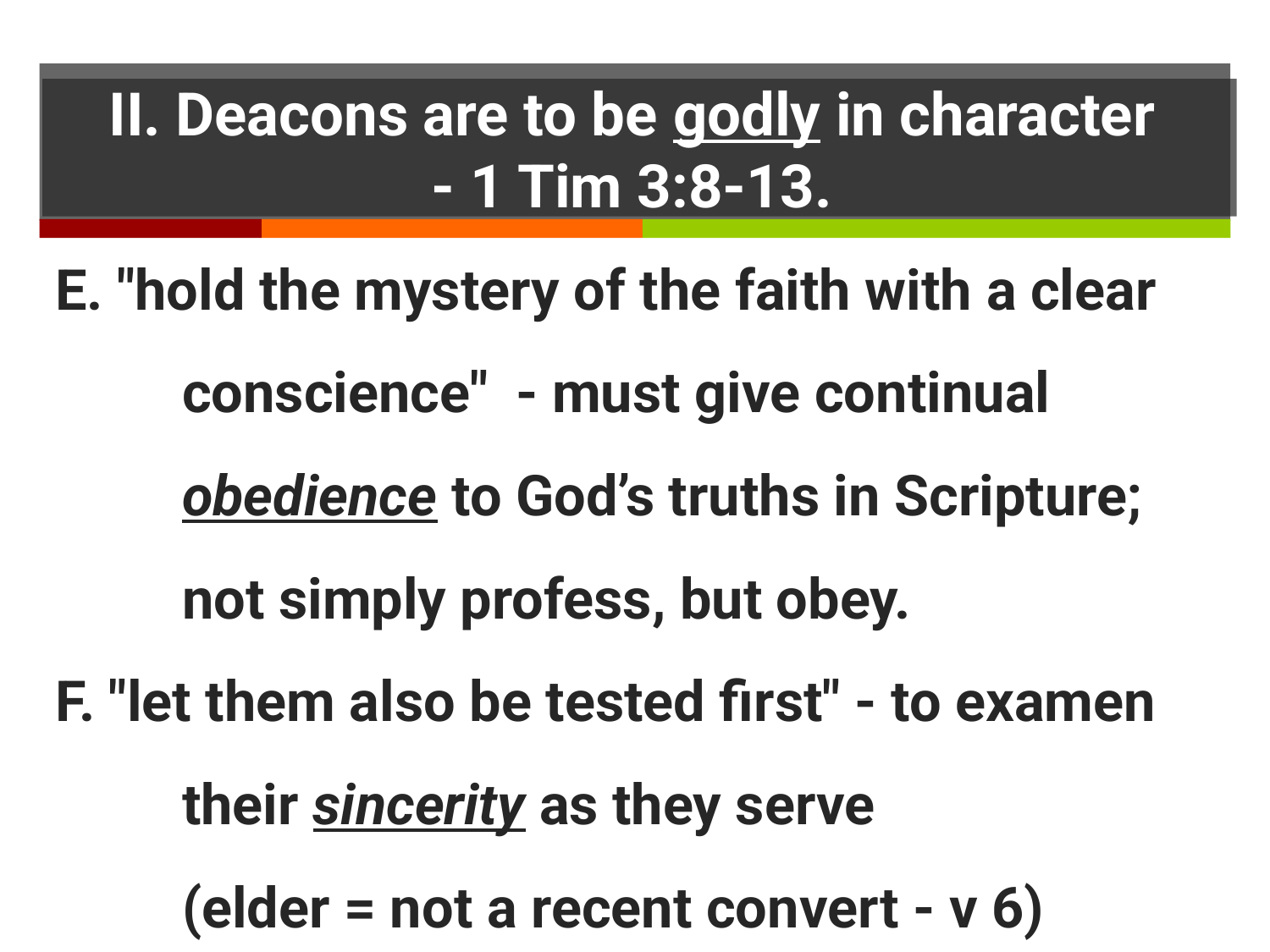

# II. Deacons are to be godly in character - 1 Tim 3:8-13.
E. "hold the mystery of the faith with a clear
	conscience"  - must give continual
	obedience to God’s truths in Scripture;
	not simply profess, but obey.
F. "let them also be tested first" - to examen
	their sincerity as they serve
	(elder = not a recent convert - v 6)